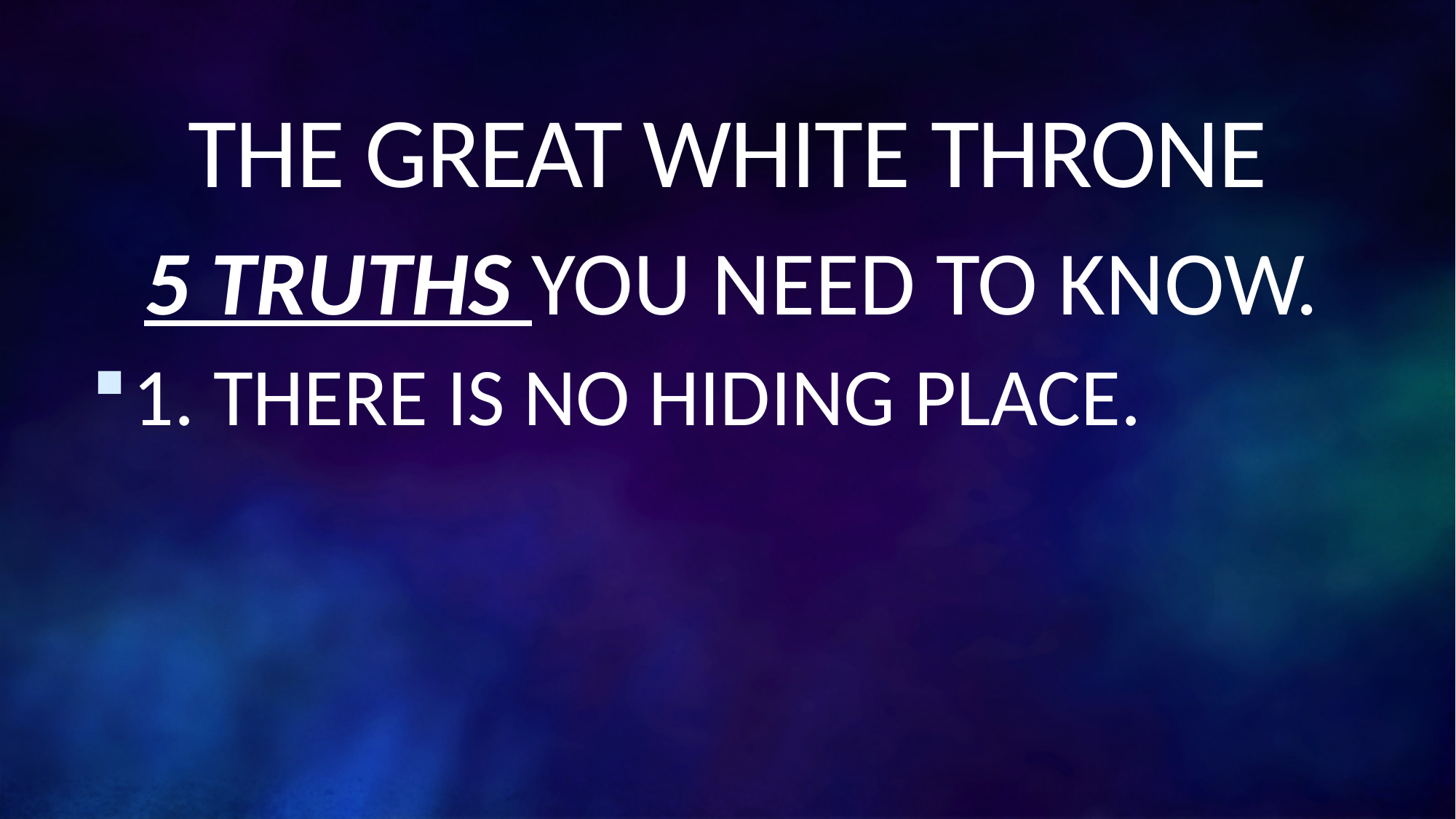

# THE GREAT WHITE THRONE
5 TRUTHS YOU NEED TO KNOW.
1. THERE IS NO HIDING PLACE.